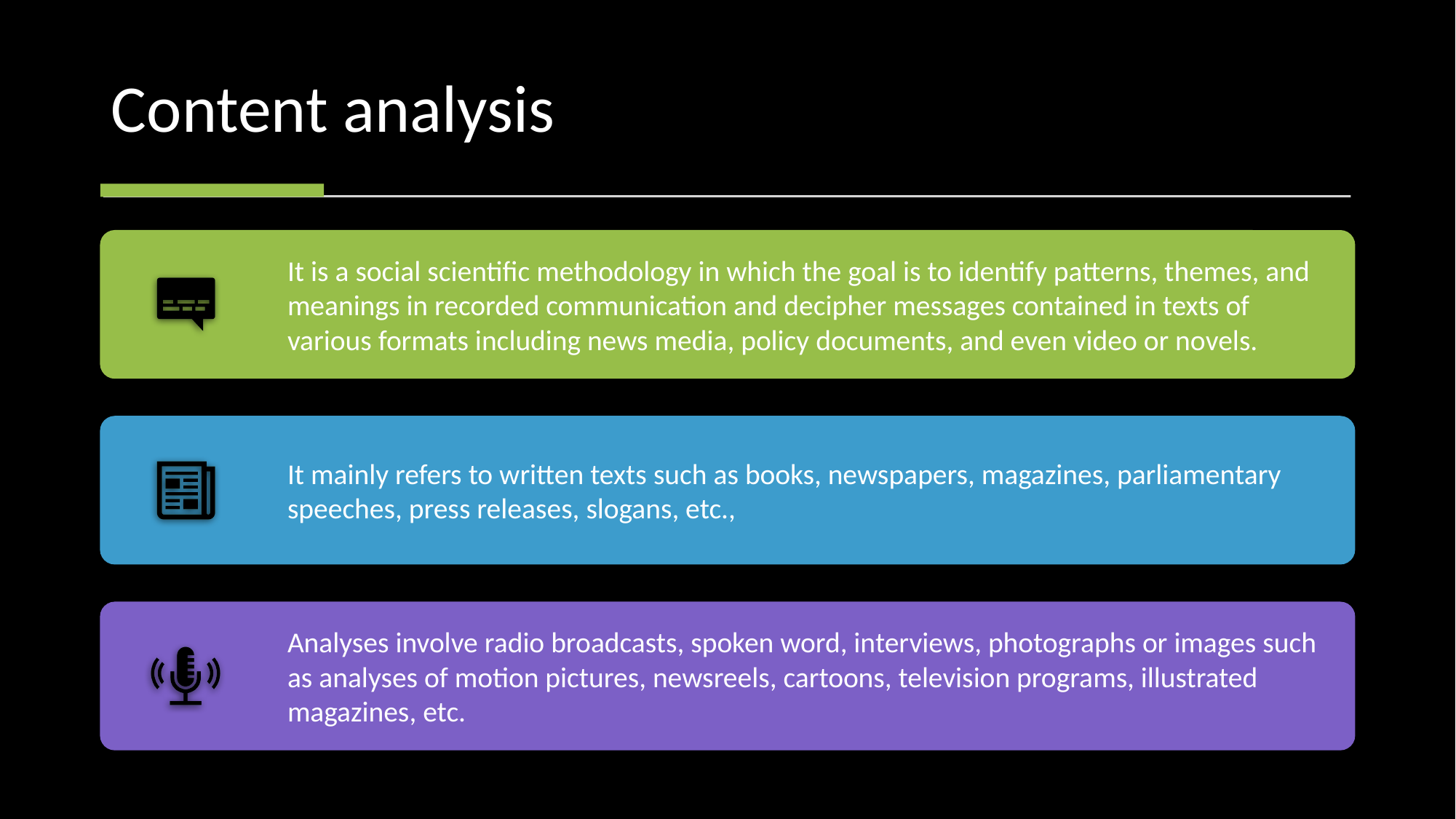

# Content analysis

It is a social scientific methodology in which the goal is to identify patterns, themes, and meanings in recorded communication and decipher messages contained in texts of various formats including news media, policy documents, and even video or novels.
It mainly refers to written texts such as books, newspapers, magazines, parliamentary speeches, press releases, slogans, etc.,
Analyses involve radio broadcasts, spoken word, interviews, photographs or images such as analyses of motion pictures, newsreels, cartoons, television programs, illustrated magazines, etc.